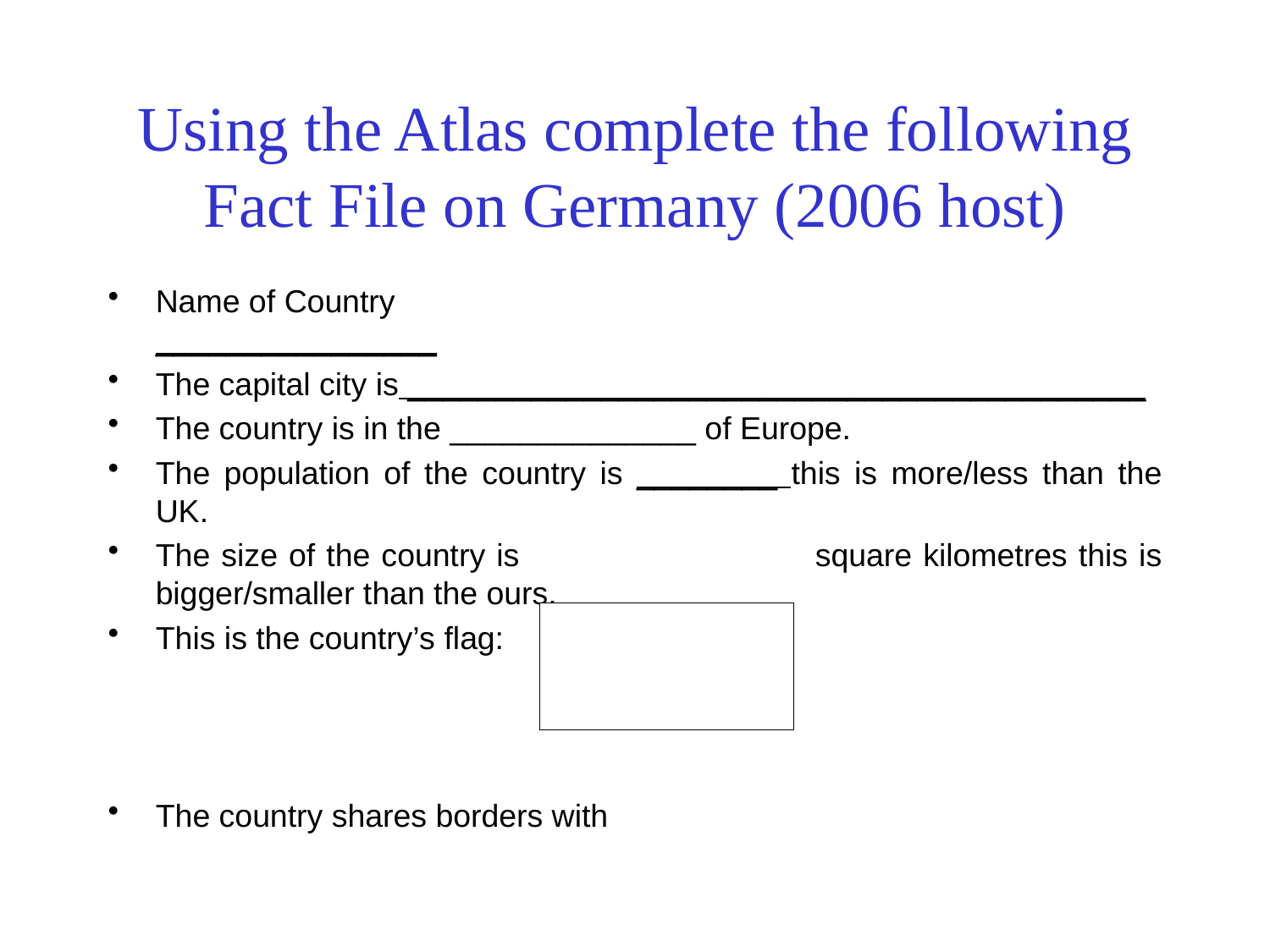

Using the Atlas complete the following Fact File on Germany (2006 host)
Name of Country  				________________
The capital city is __________________________________________
The country is in the ______________ of Europe.
The population of the country is ________ this is more/less than the UK.
The size of the country is 			 square kilometres this is bigger/smaller than the ours.
This is the country’s flag:

The country shares borders with